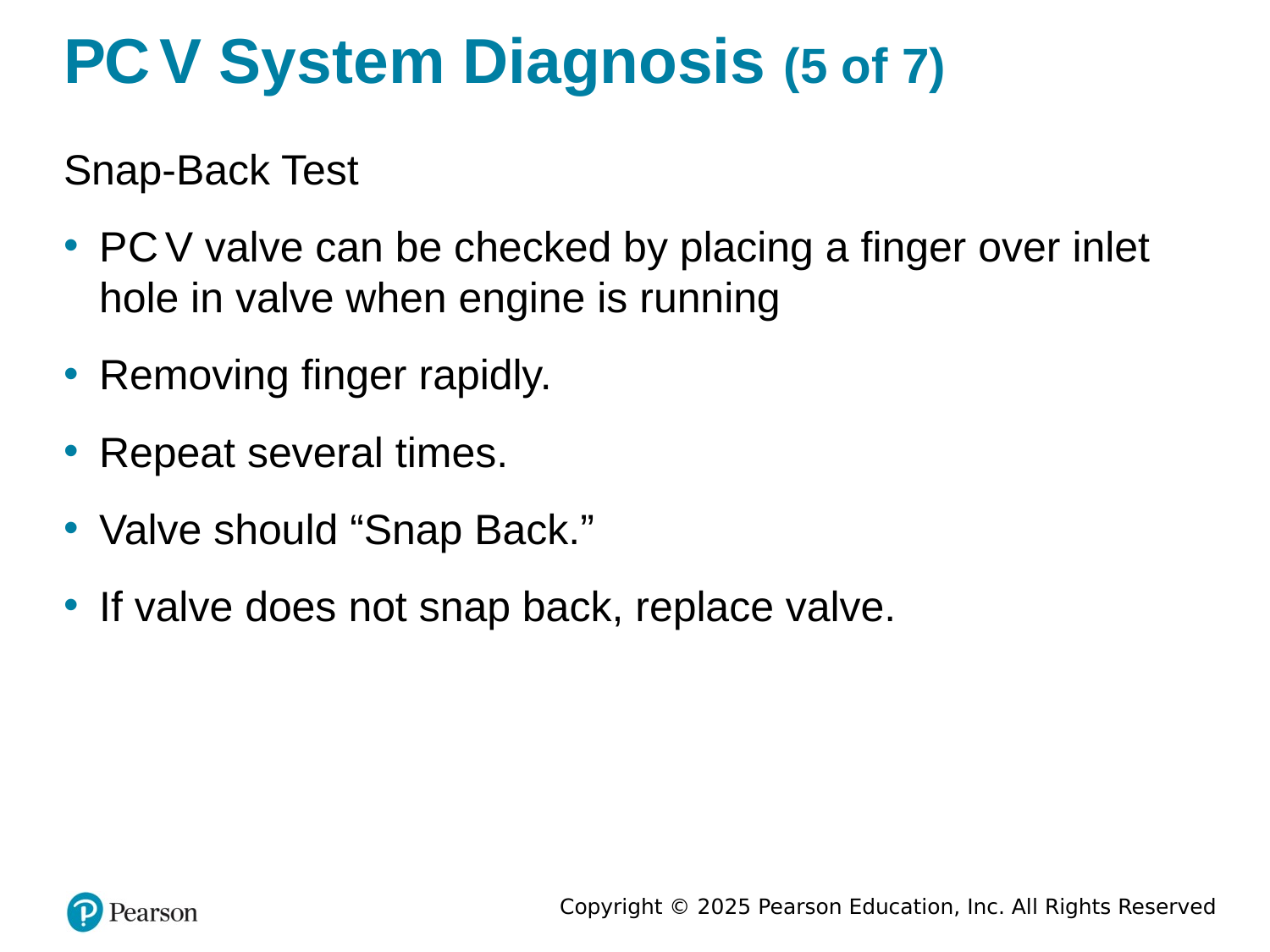

# P C V System Diagnosis (5 of 7)
Snap-Back Test
P C V valve can be checked by placing a finger over inlet hole in valve when engine is running
Removing finger rapidly.
Repeat several times.
Valve should “Snap Back.”
If valve does not snap back, replace valve.